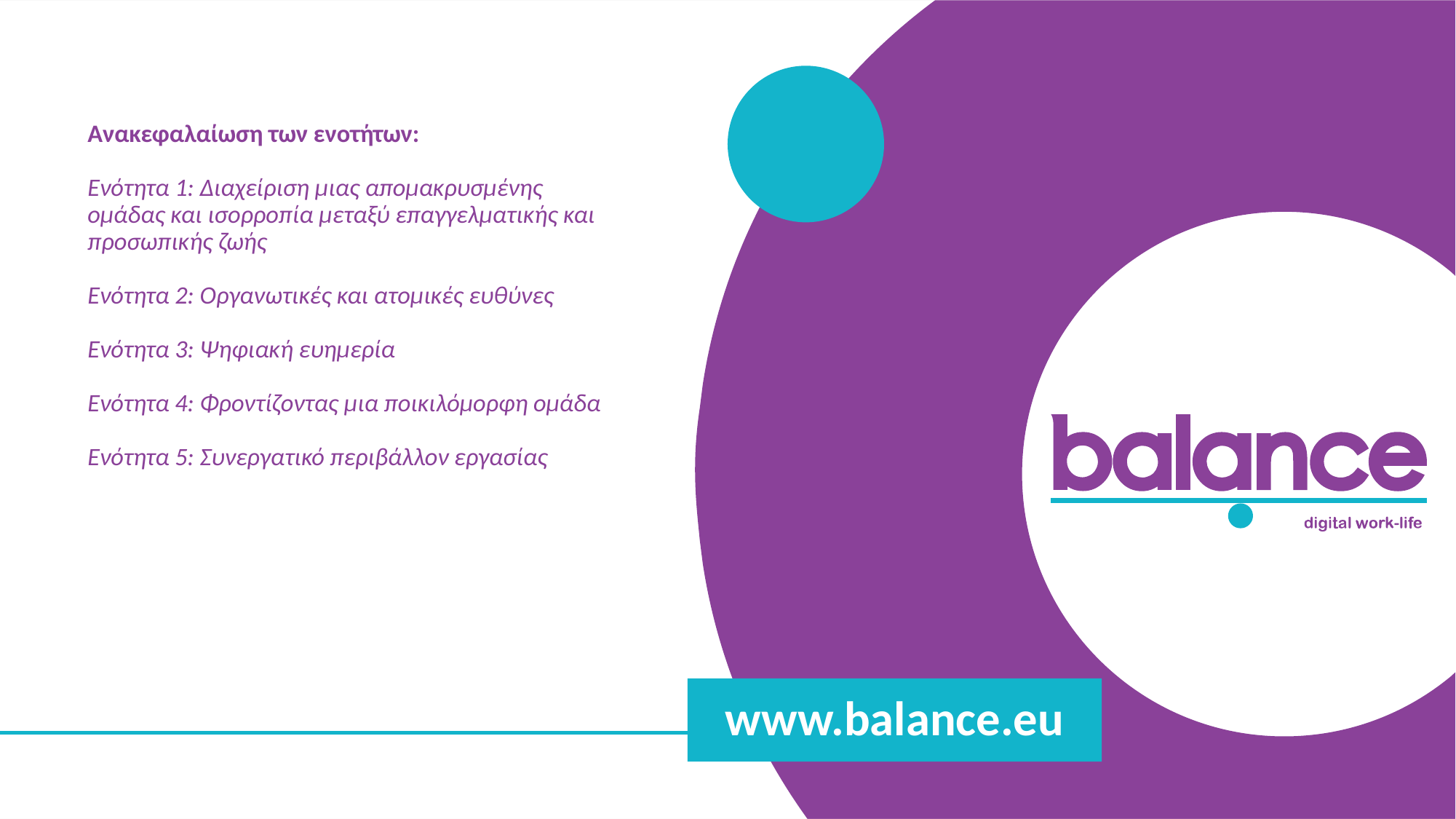

Ανακεφαλαίωση των ενοτήτων:

Ενότητα 1: Διαχείριση μιας απομακρυσμένης ομάδας και ισορροπία μεταξύ επαγγελματικής και προσωπικής ζωής

Ενότητα 2: Οργανωτικές και ατομικές ευθύνες

Ενότητα 3: Ψηφιακή ευημερία

Ενότητα 4: Φροντίζοντας μια ποικιλόμορφη ομάδα

Ενότητα 5: Συνεργατικό περιβάλλον εργασίας
www.balance.eu